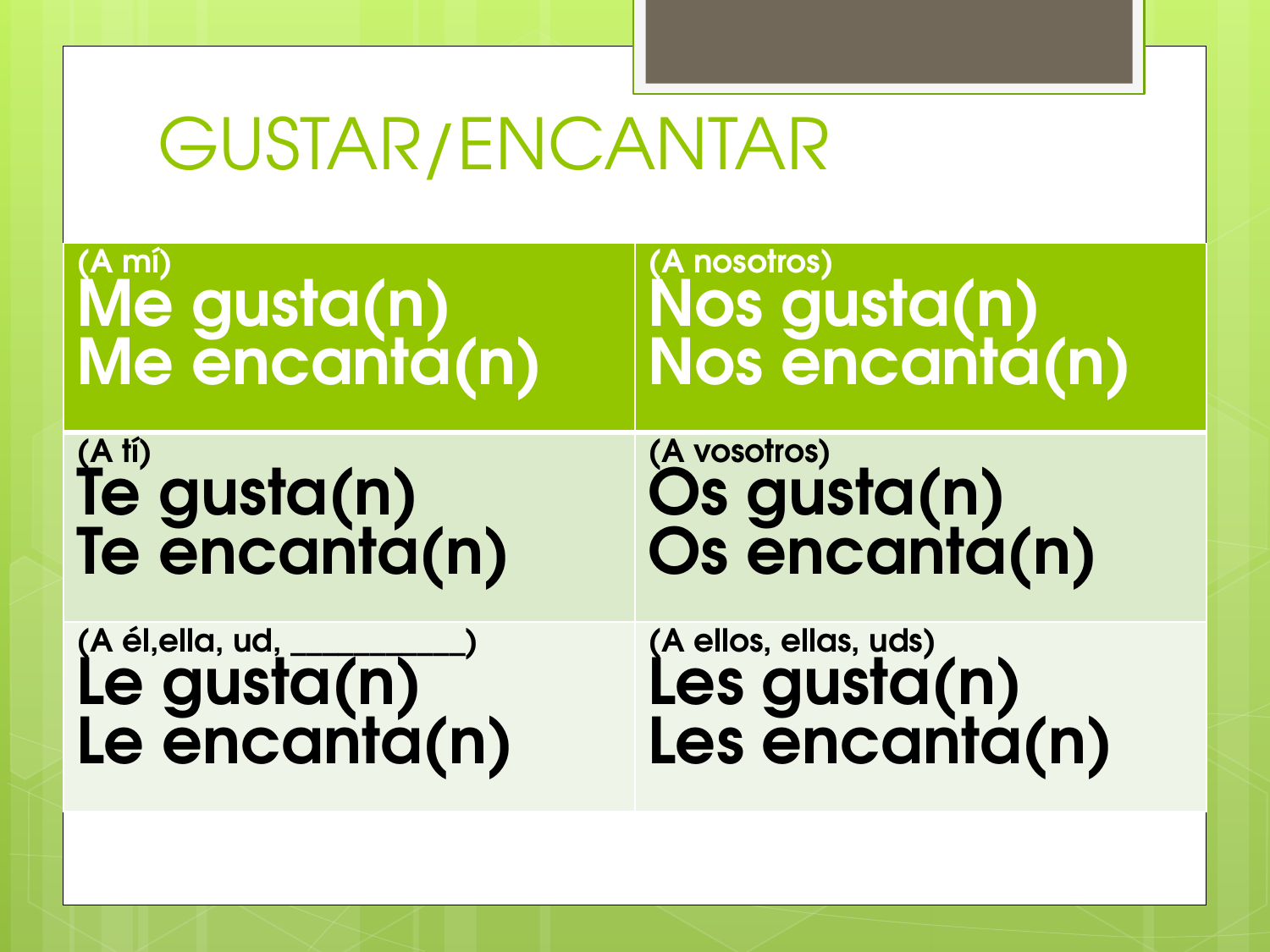

# GUSTAR/ENCANTAR
| (A mí) Me gusta(n) Me encanta(n) | (A nosotros) Nos gusta(n) Nos encanta(n) |
| --- | --- |
| (A tí) Te gusta(n) Te encanta(n) | (A vosotros) Os gusta(n) Os encanta(n) |
| (A él,ella, ud, \_\_\_\_\_\_\_\_\_\_\_) Le gusta(n) Le encanta(n) | (A ellos, ellas, uds) Les gusta(n) Les encanta(n) |